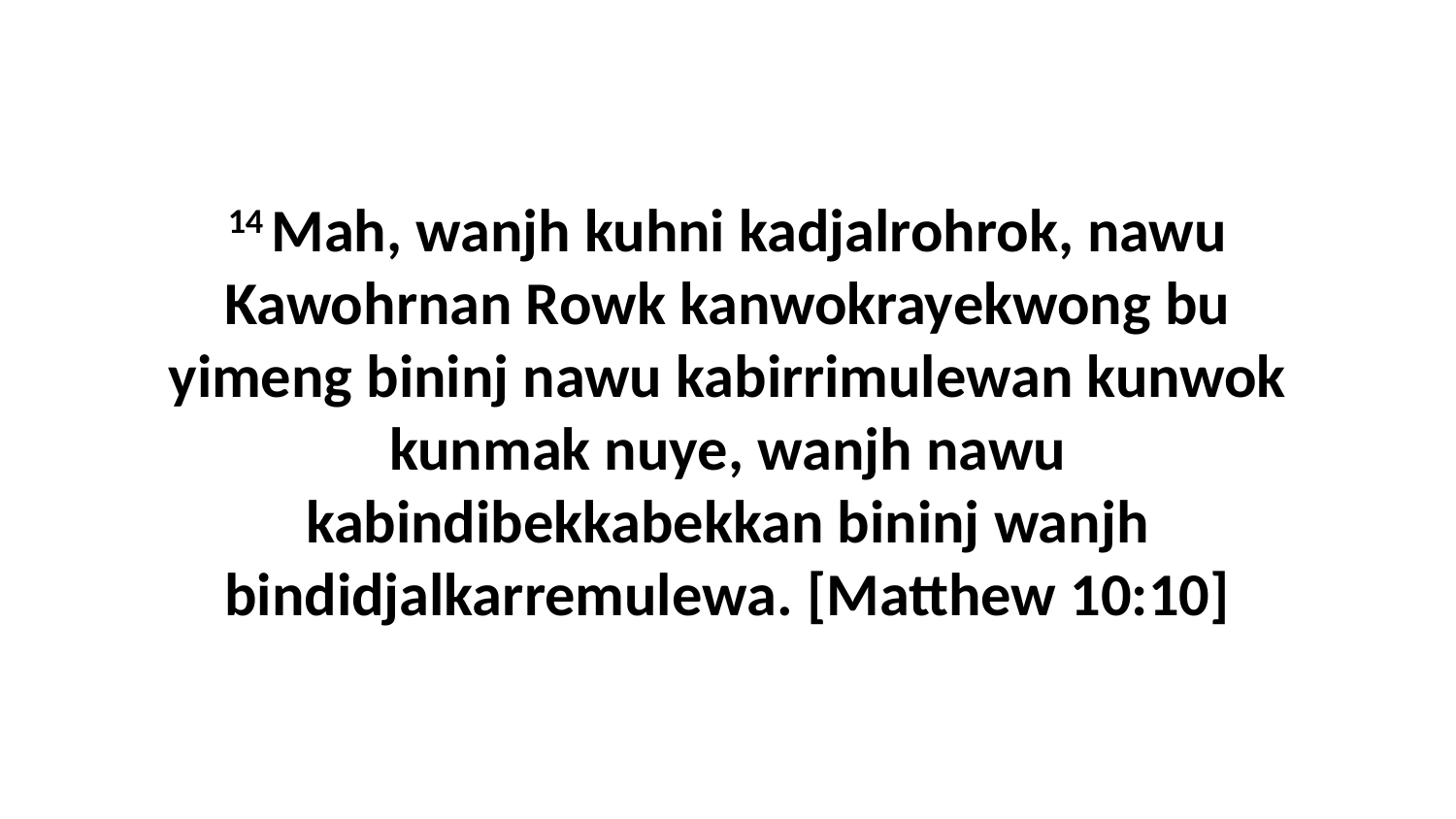

14 Mah, wanjh kuhni kadjalrohrok, nawu Kawohrnan Rowk kanwokrayekwong bu yimeng bininj nawu kabirrimulewan kunwok kunmak nuye, wanjh nawu kabindibekkabekkan bininj wanjh bindidjalkarremulewa. [Matthew 10:10]